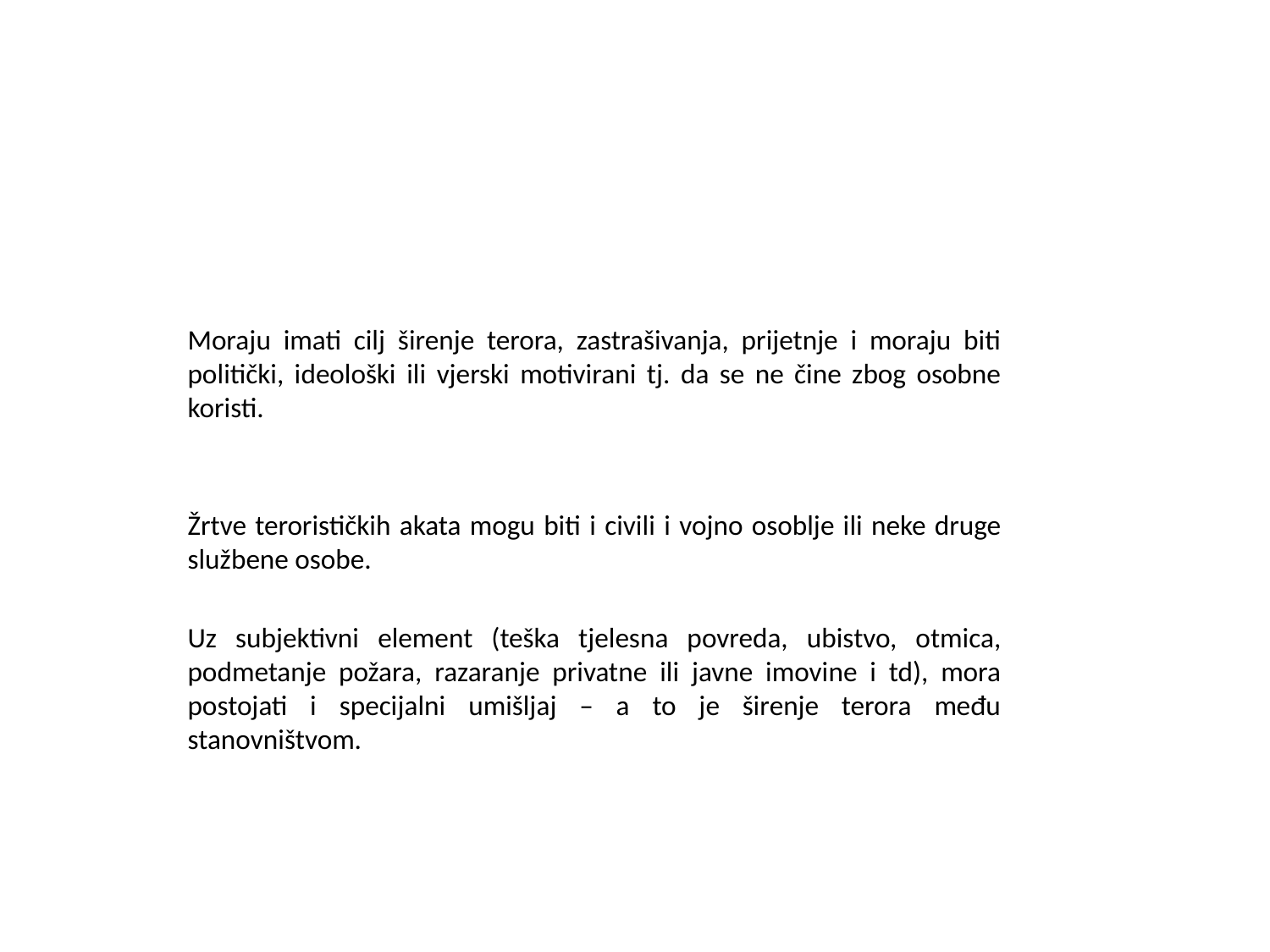

#

Moraju imati cilj širenje terora, zastrašivanja, prijetnje i moraju biti politički, ideološki ili vjerski motivirani tj. da se ne čine zbog osobne koristi.

Žrtve terorističkih akata mogu biti i civili i vojno osoblje ili neke druge službene osobe.

Uz subjektivni element (teška tjelesna povreda, ubistvo, otmica, podmetanje požara, razaranje privatne ili javne imovine i td), mora postojati i specijalni umišljaj – a to je širenje terora među stanovništvom.